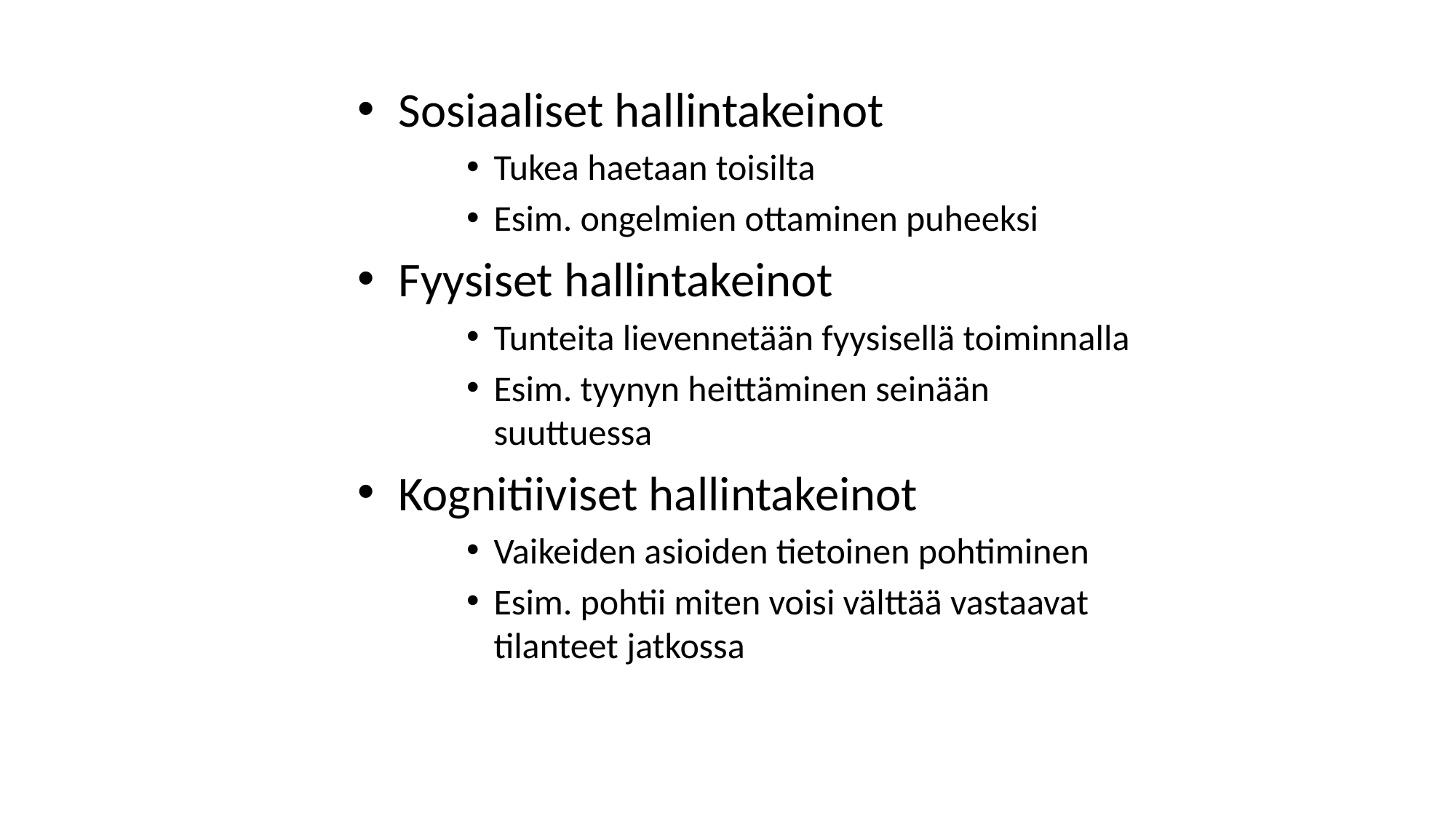

Sosiaaliset hallintakeinot
Tukea haetaan toisilta
Esim. ongelmien ottaminen puheeksi
Fyysiset hallintakeinot
Tunteita lievennetään fyysisellä toiminnalla
Esim. tyynyn heittäminen seinään suuttuessa
Kognitiiviset hallintakeinot
Vaikeiden asioiden tietoinen pohtiminen
Esim. pohtii miten voisi välttää vastaavat tilanteet jatkossa